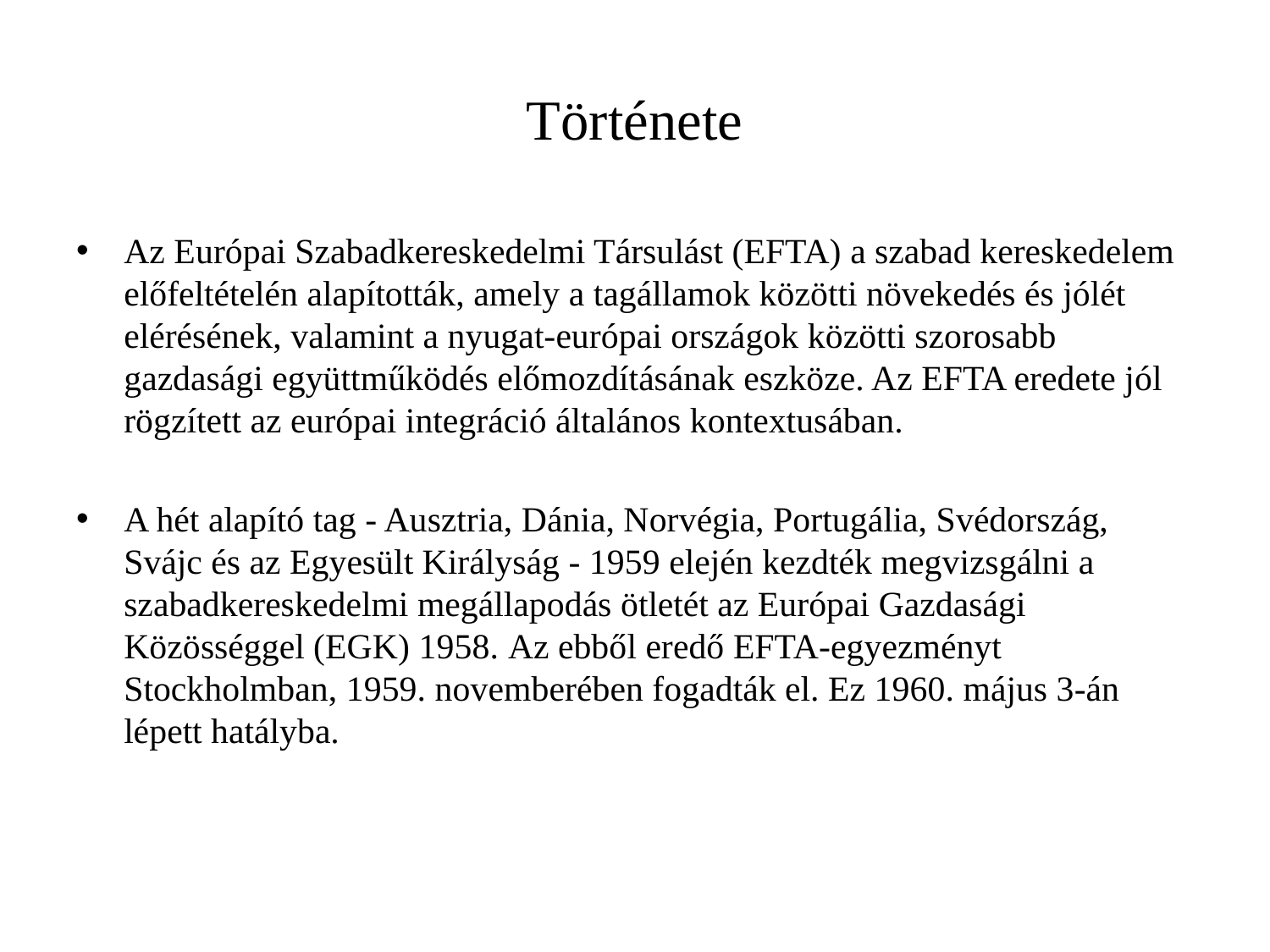

# Története
Az Európai Szabadkereskedelmi Társulást (EFTA) a szabad kereskedelem előfeltételén alapították, amely a tagállamok közötti növekedés és jólét elérésének, valamint a nyugat-európai országok közötti szorosabb gazdasági együttműködés előmozdításának eszköze. Az EFTA eredete jól rögzített az európai integráció általános kontextusában.

A hét alapító tag - Ausztria, Dánia, Norvégia, Portugália, Svédország, Svájc és az Egyesült Királyság - 1959 elején kezdték megvizsgálni a szabadkereskedelmi megállapodás ötletét az Európai Gazdasági Közösséggel (EGK) 1958. Az ebből eredő EFTA-egyezményt Stockholmban, 1959. novemberében fogadták el. Ez 1960. május 3-án lépett hatályba.